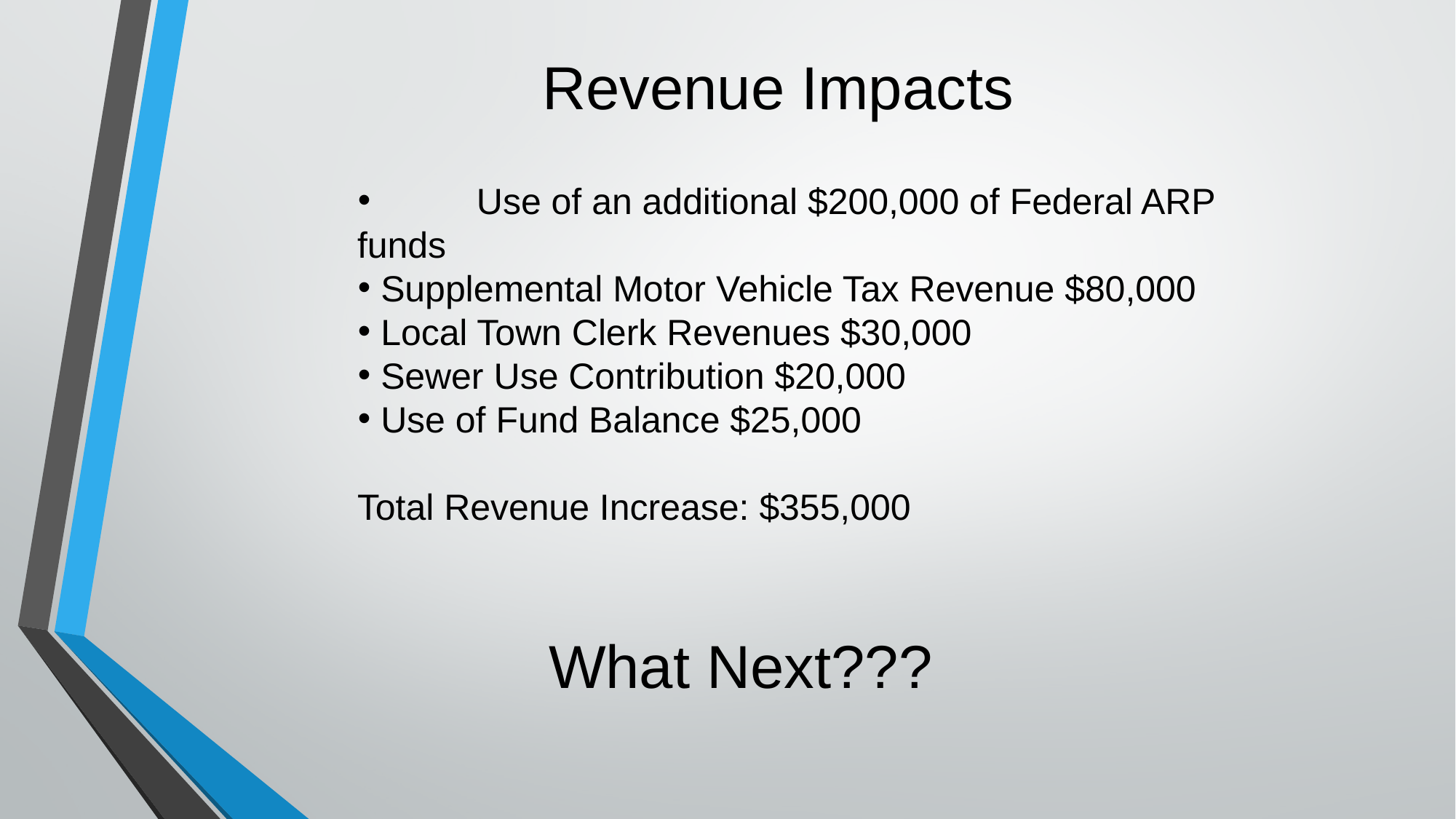

# Revenue Impacts

	 Use of an additional $200,000 of Federal ARP funds
 Supplemental Motor Vehicle Tax Revenue $80,000
 Local Town Clerk Revenues $30,000
 Sewer Use Contribution $20,000
 Use of Fund Balance $25,000

Total Revenue Increase: $355,000

What Next???